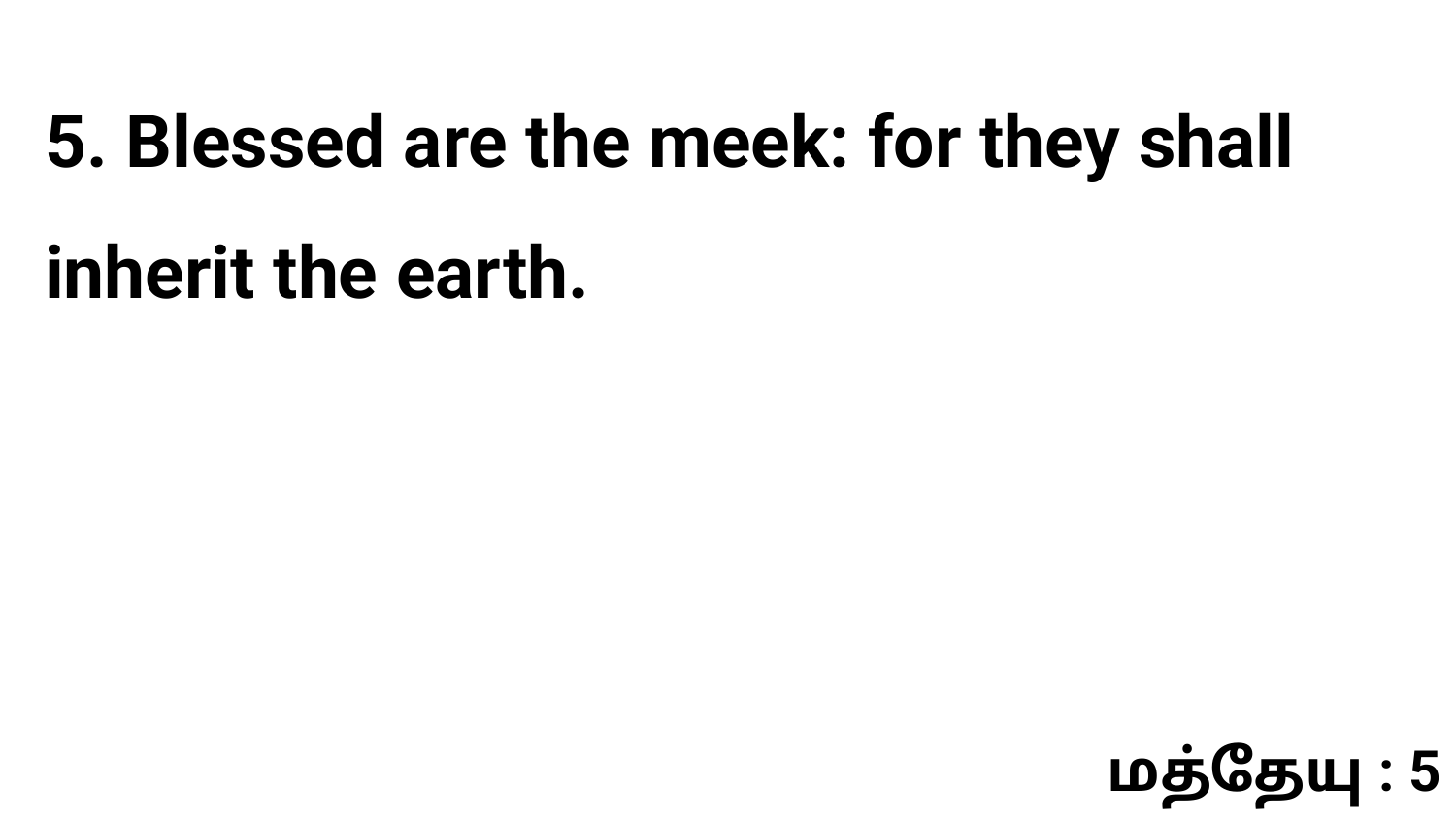

5. Blessed are the meek: for they shall inherit the earth.
மத்தேயு : 5